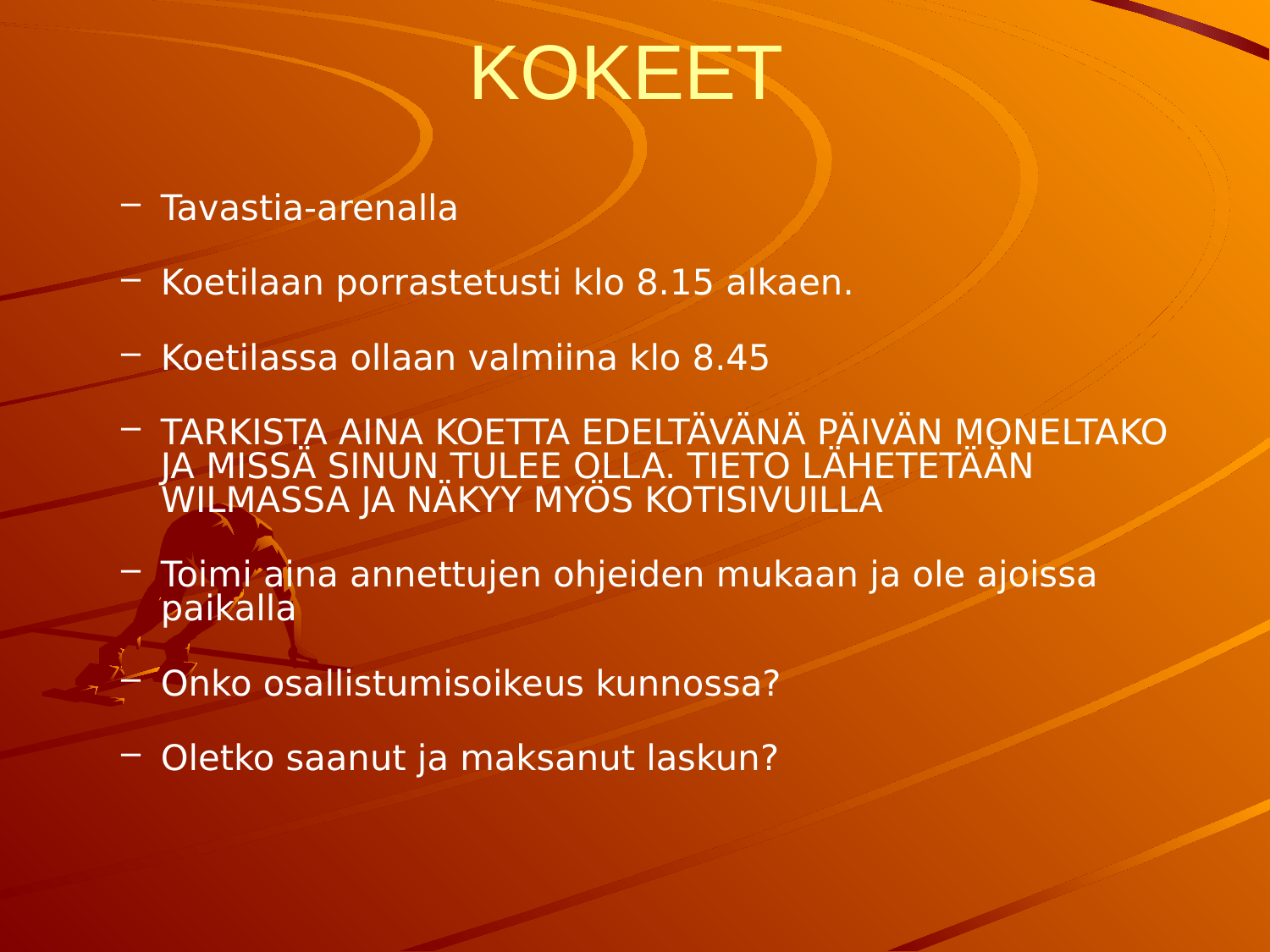

# KOKEET

Tavastia-arenalla
Koetilaan porrastetusti klo 8.15 alkaen.
Koetilassa ollaan valmiina klo 8.45
TARKISTA AINA KOETTA EDELTÄVÄNÄ PÄIVÄN MONELTAKO JA MISSÄ SINUN TULEE OLLA. TIETO LÄHETETÄÄN WILMASSA JA NÄKYY MYÖS KOTISIVUILLA
Toimi aina annettujen ohjeiden mukaan ja ole ajoissa paikalla
Onko osallistumisoikeus kunnossa?
Oletko saanut ja maksanut laskun?